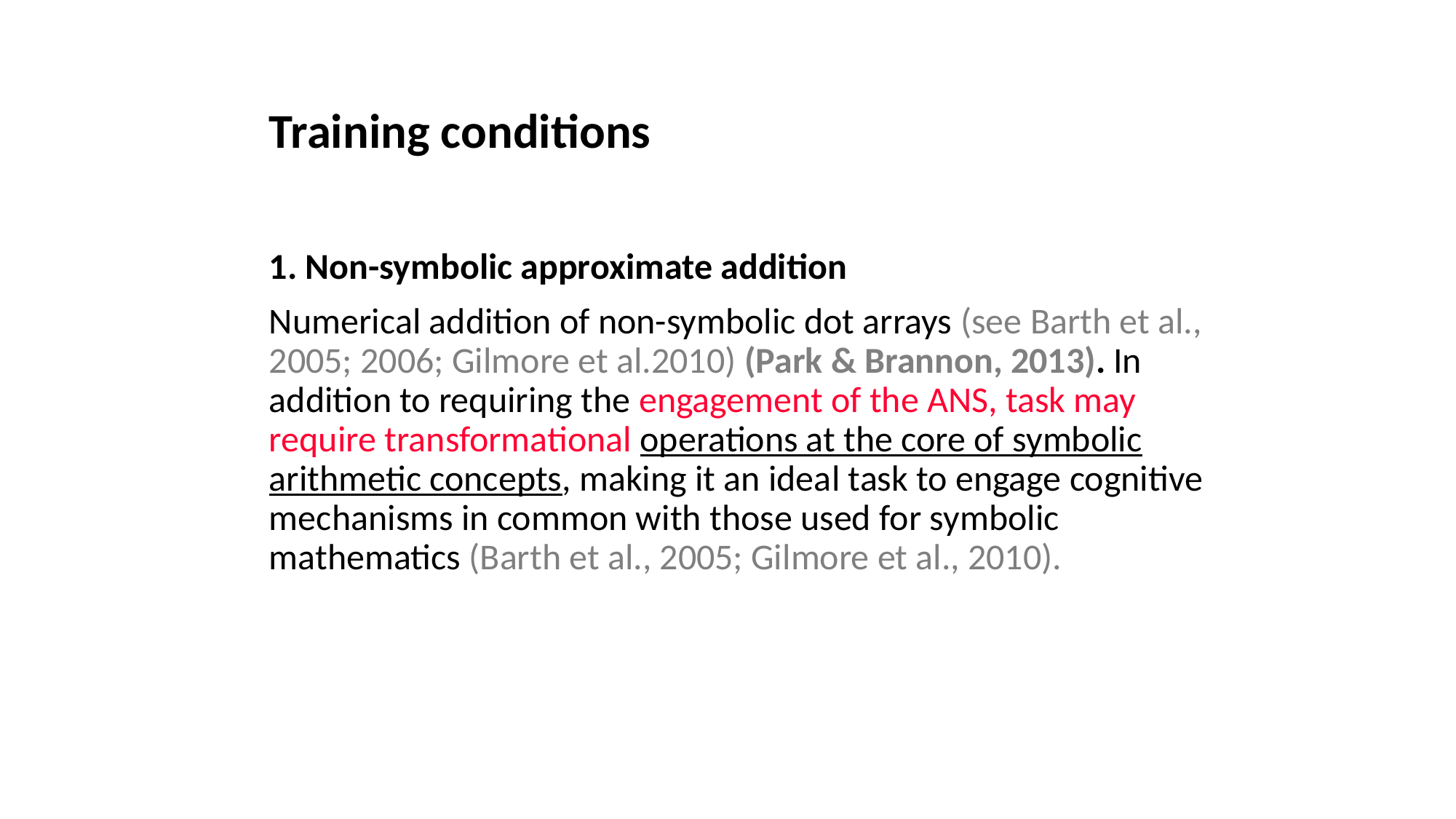

# Training conditions
1. Non-symbolic approximate addition
Numerical addition of non-symbolic dot arrays (see Barth et al., 2005; 2006; Gilmore et al.2010) (Park & Brannon, 2013). In addition to requiring the engagement of the ANS, task may require transformational operations at the core of symbolic arithmetic concepts, making it an ideal task to engage cognitive mechanisms in common with those used for symbolic mathematics (Barth et al., 2005; Gilmore et al., 2010).